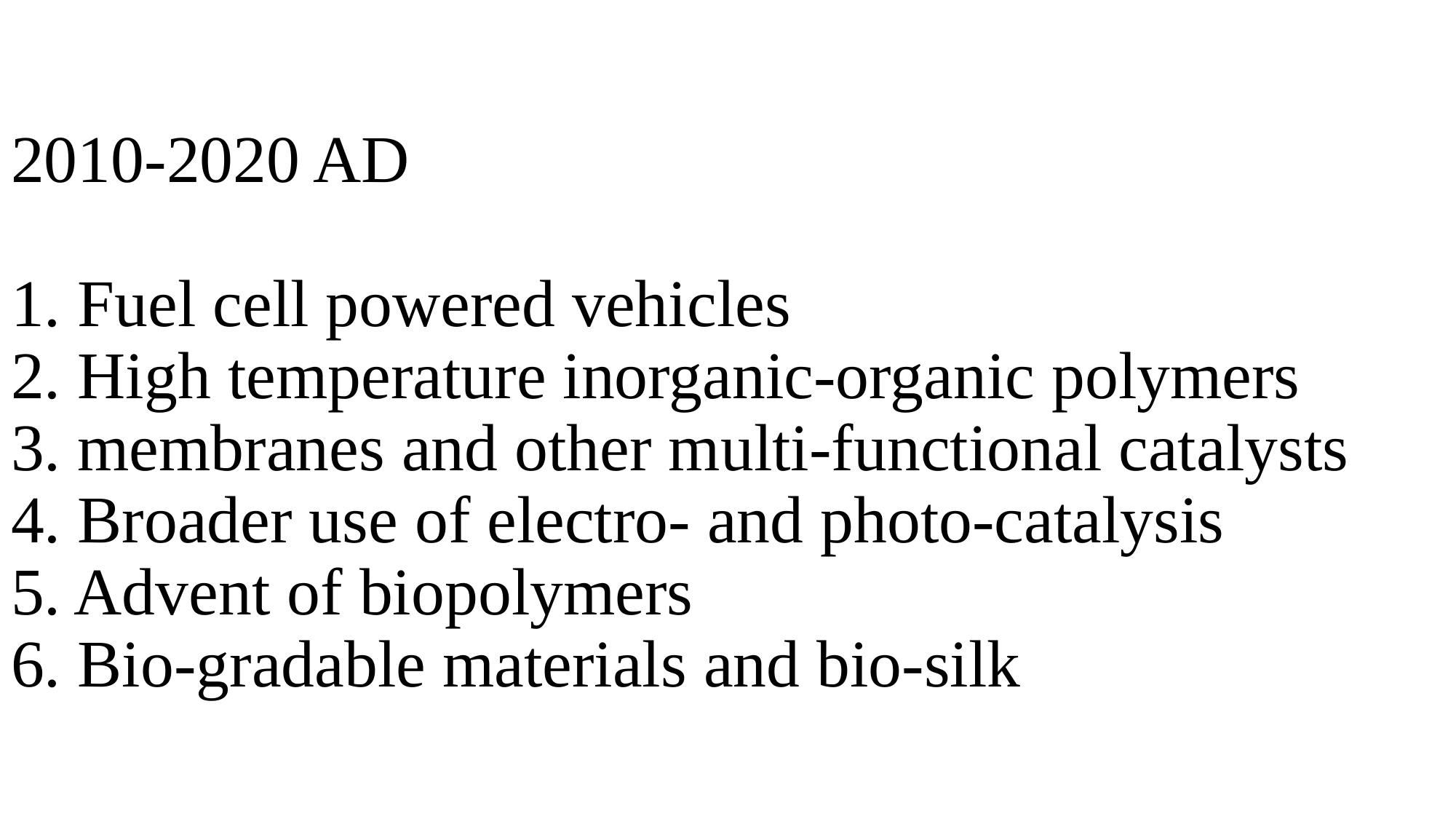

# 2010-2020 AD 1. Fuel cell powered vehicles 2. High temperature inorganic-organic polymers 3. membranes and other multi-functional catalysts 4. Broader use of electro- and photo-catalysis 5. Advent of biopolymers 6. Bio-gradable materials and bio-silk